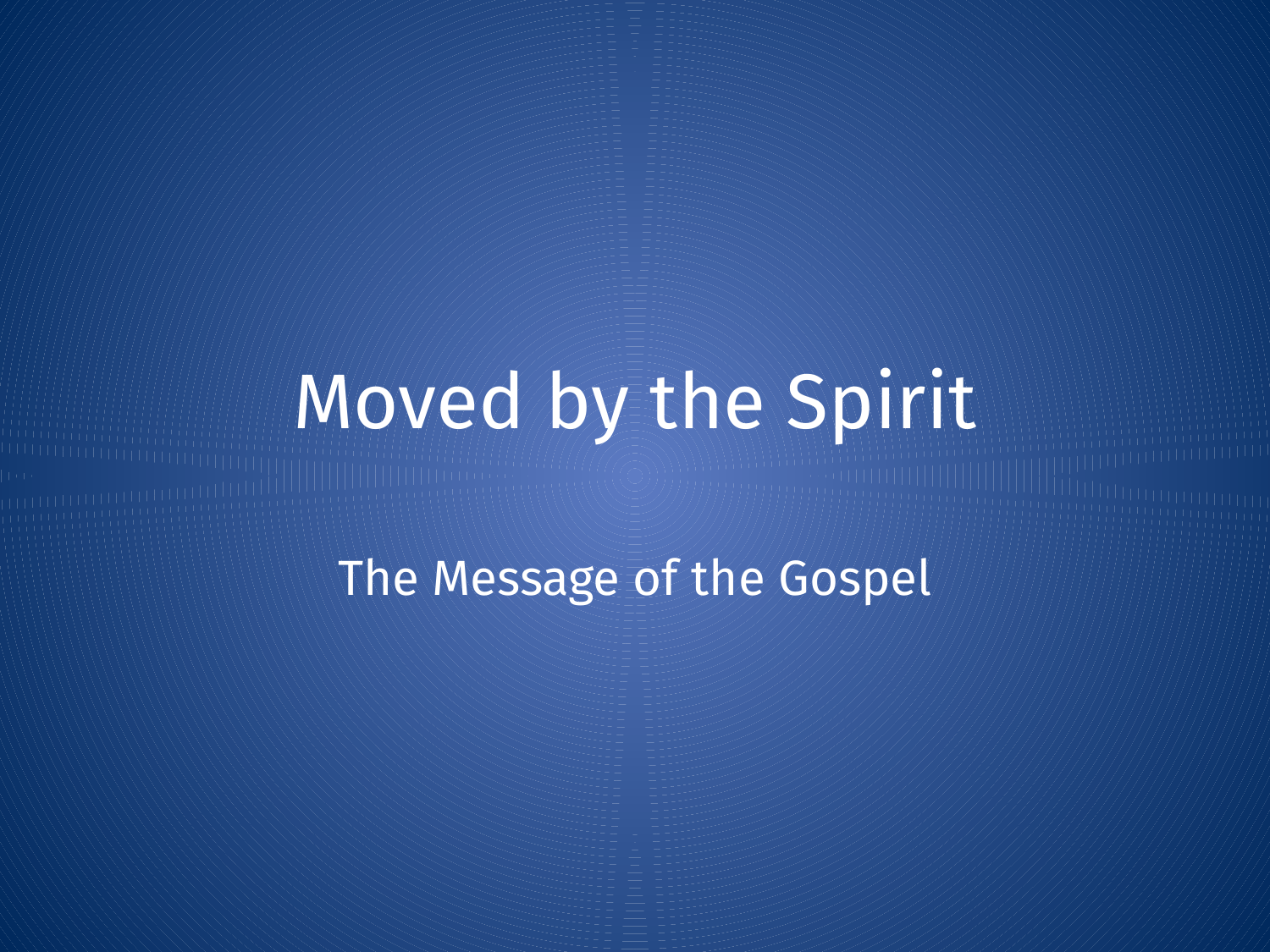

# Moved by the Spirit
The Message of the Gospel